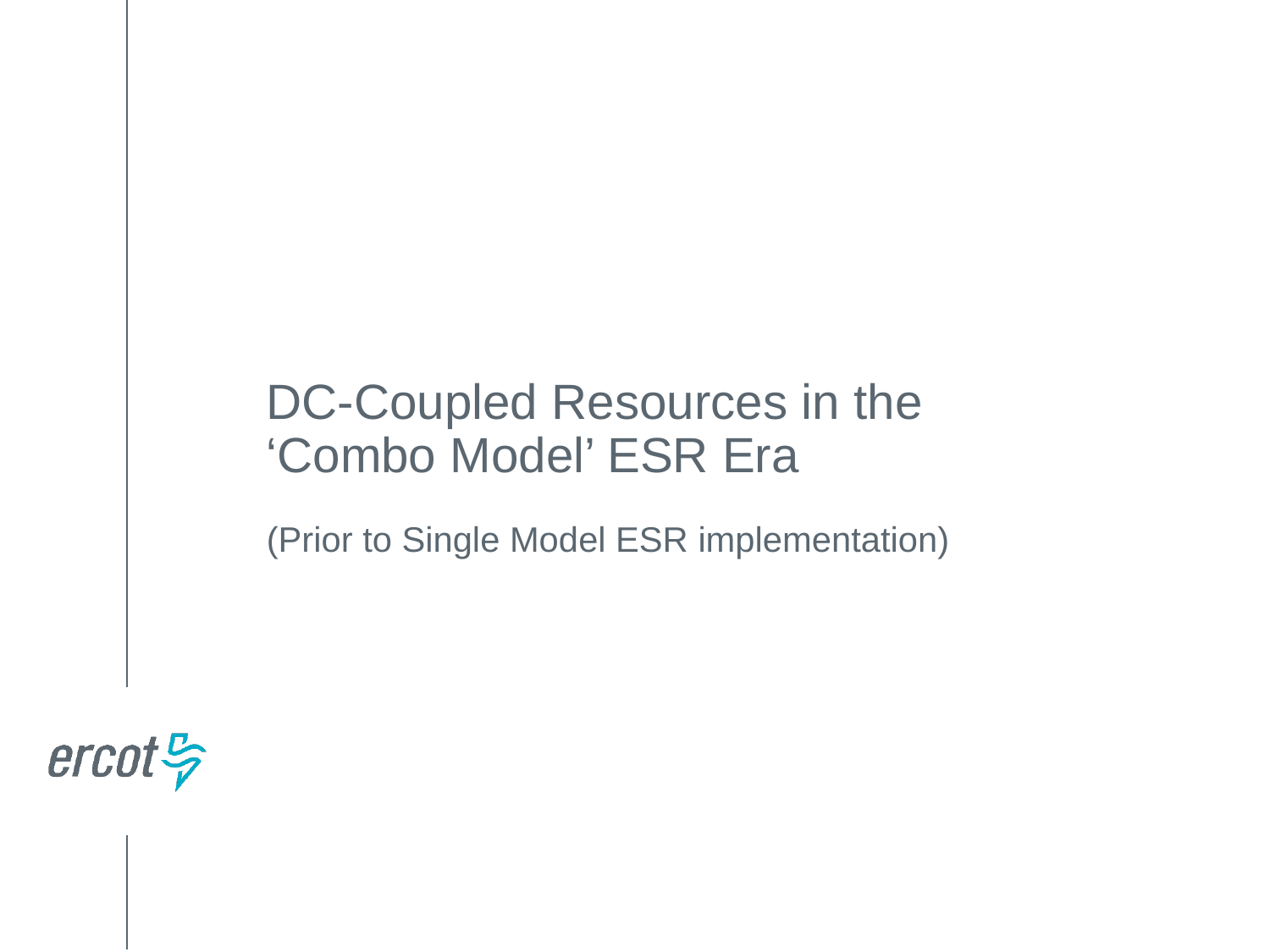

DC-Coupled Resources in the
‘Combo Model’ ESR Era
(Prior to Single Model ESR implementation)